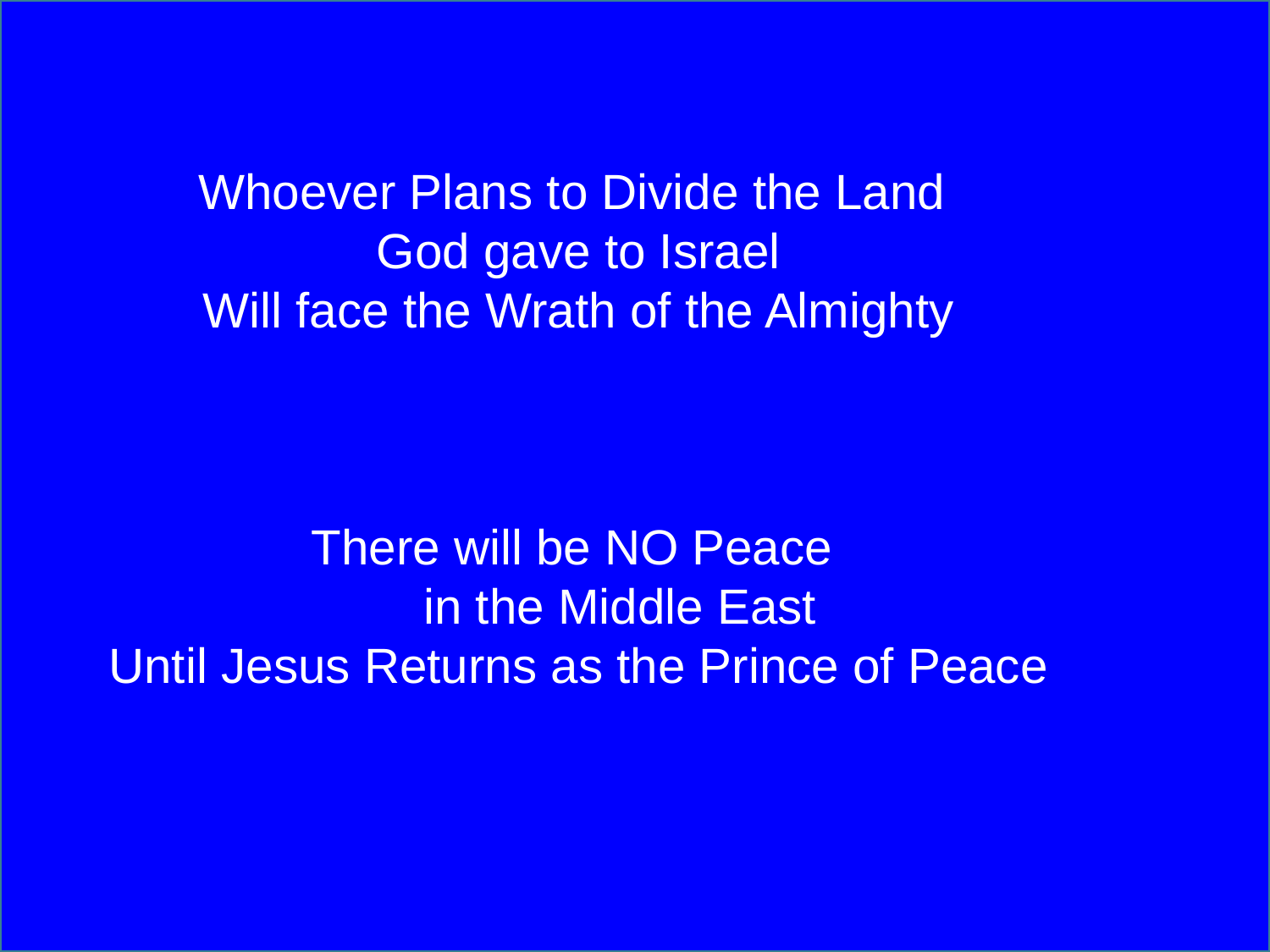

Whoever Plans to Divide the Land
 God gave to Israel
Will face the Wrath of the Almighty

There will be NO Peace
       in the Middle East
Until Jesus Returns as the Prince of Peace